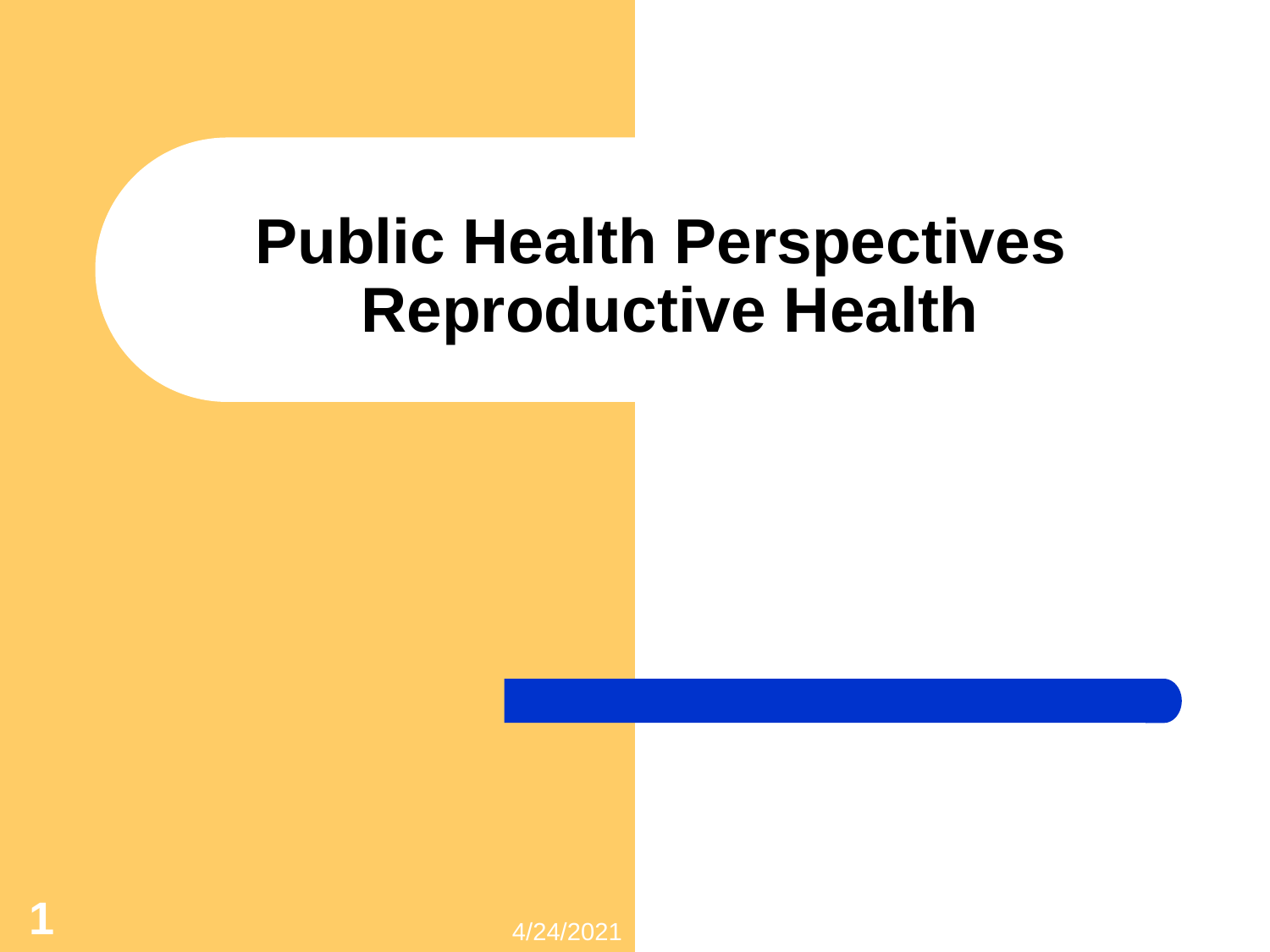

# Public Health Perspectives Reproductive Health

1
4/24/2021